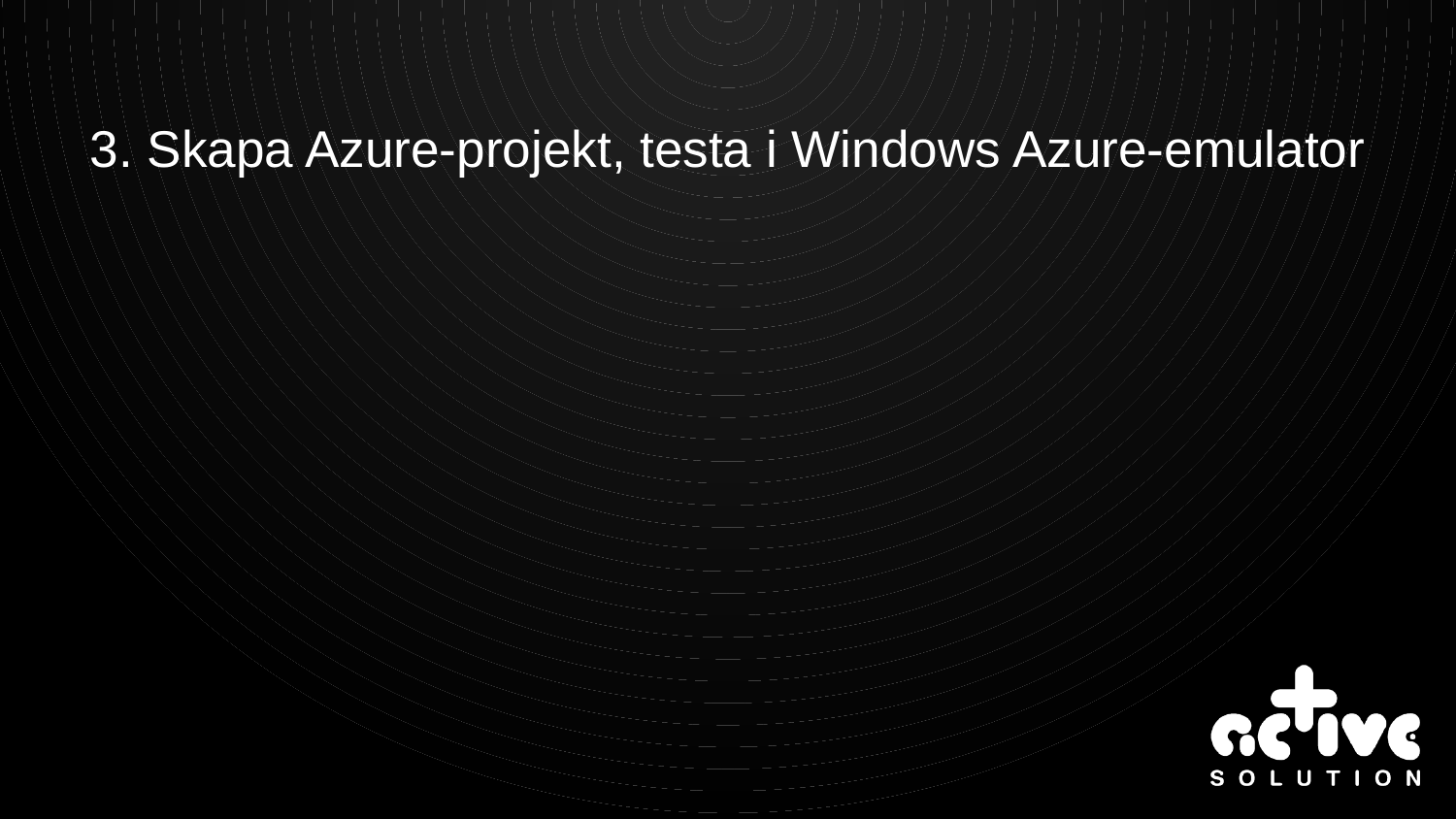

# 3. Skapa Azure-projekt, testa i Windows Azure-emulator